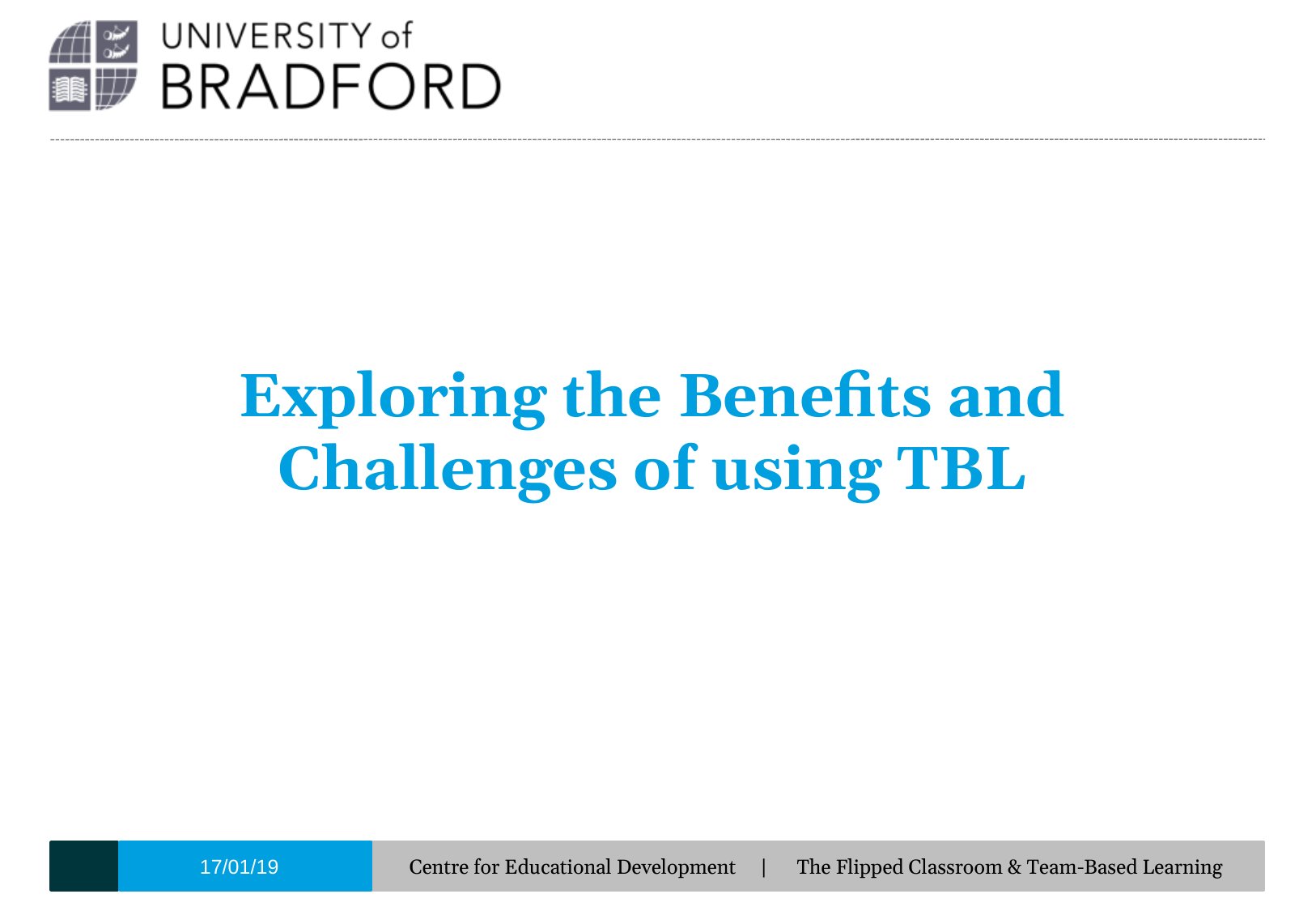

# Exploring the Benefits and Challenges of using TBL
17/01/19
Centre for Educational Development     |      The Flipped Classroom & Team-Based Learning